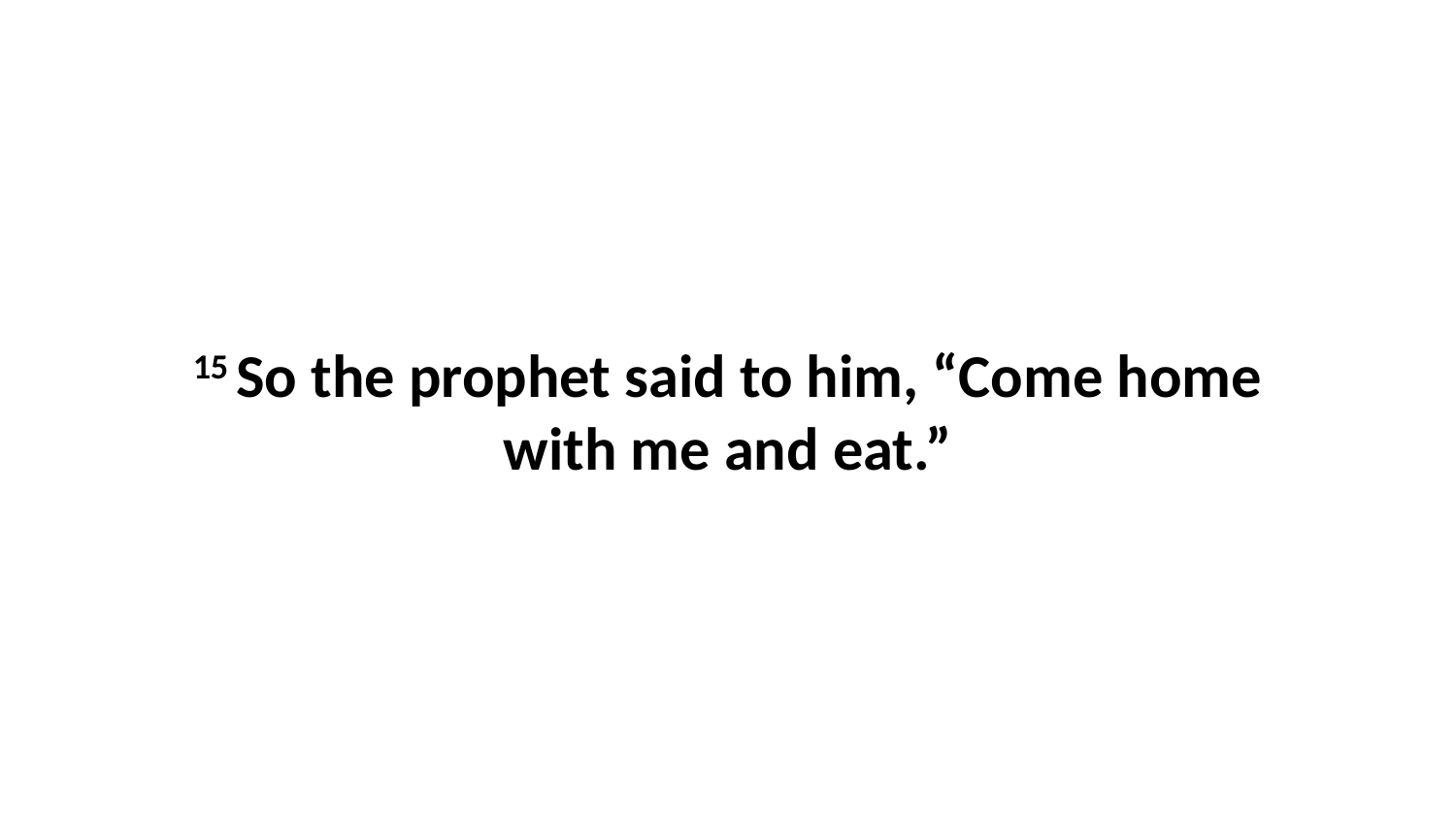

15 So the prophet said to him, “Come home with me and eat.”